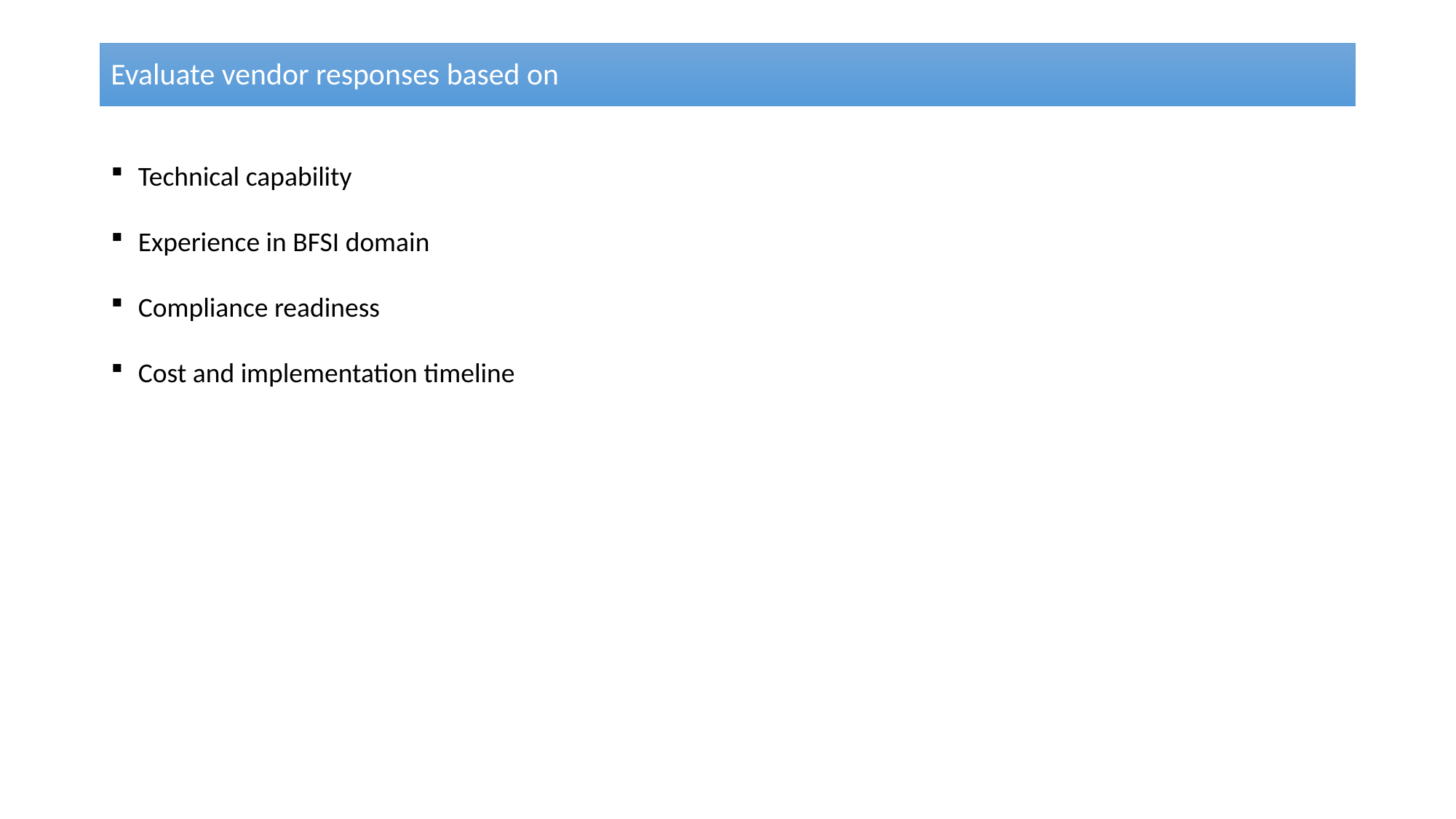

# Evaluate vendor responses based on

Technical capability

Experience in BFSI domain

Compliance readiness

Cost and implementation timeline